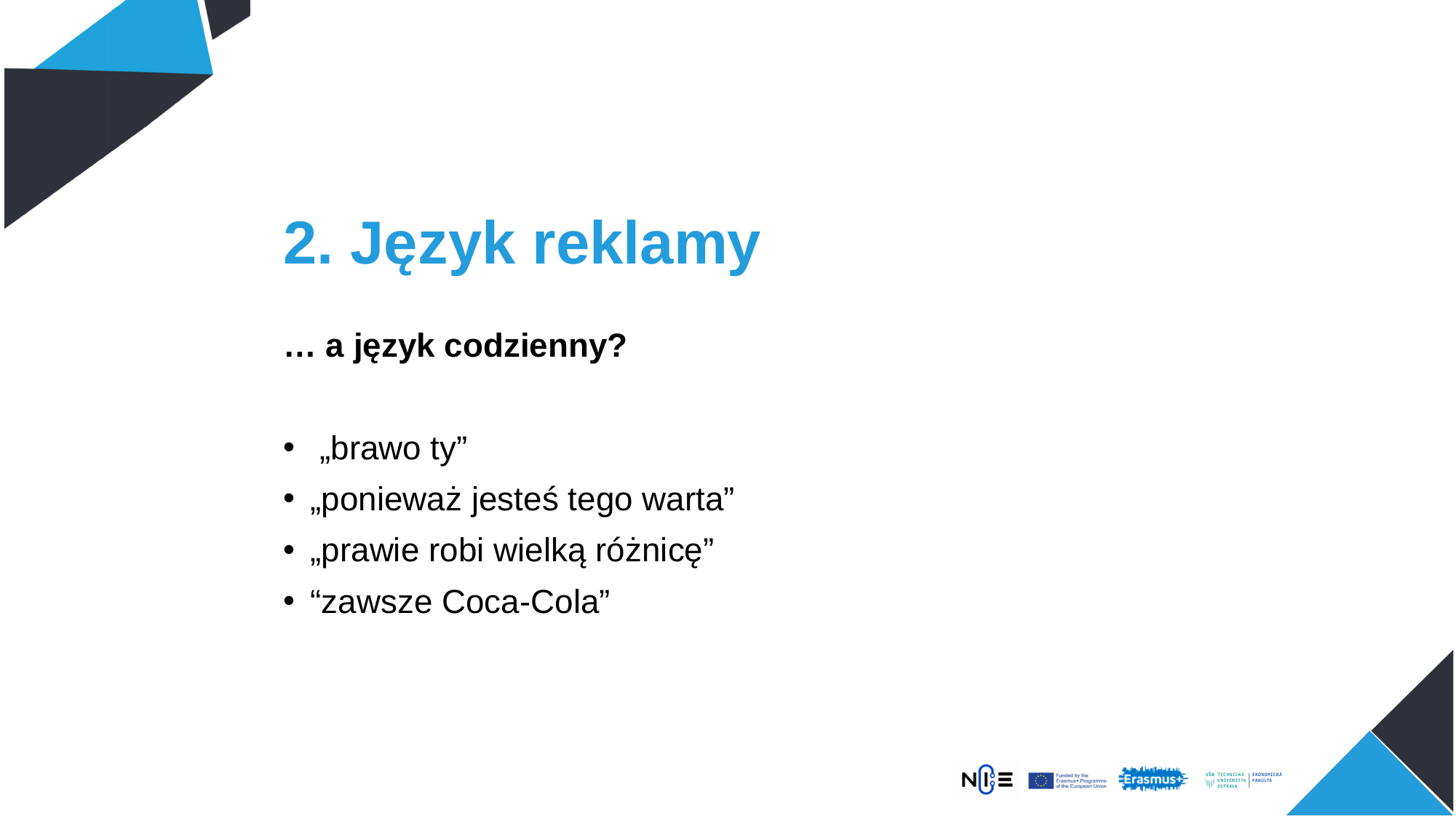

# 2. Język reklamy
… a język codzienny?

 „brawo ty”
„ponieważ jesteś tego warta”
„prawie robi wielką różnicę”
“zawsze Coca-Cola”